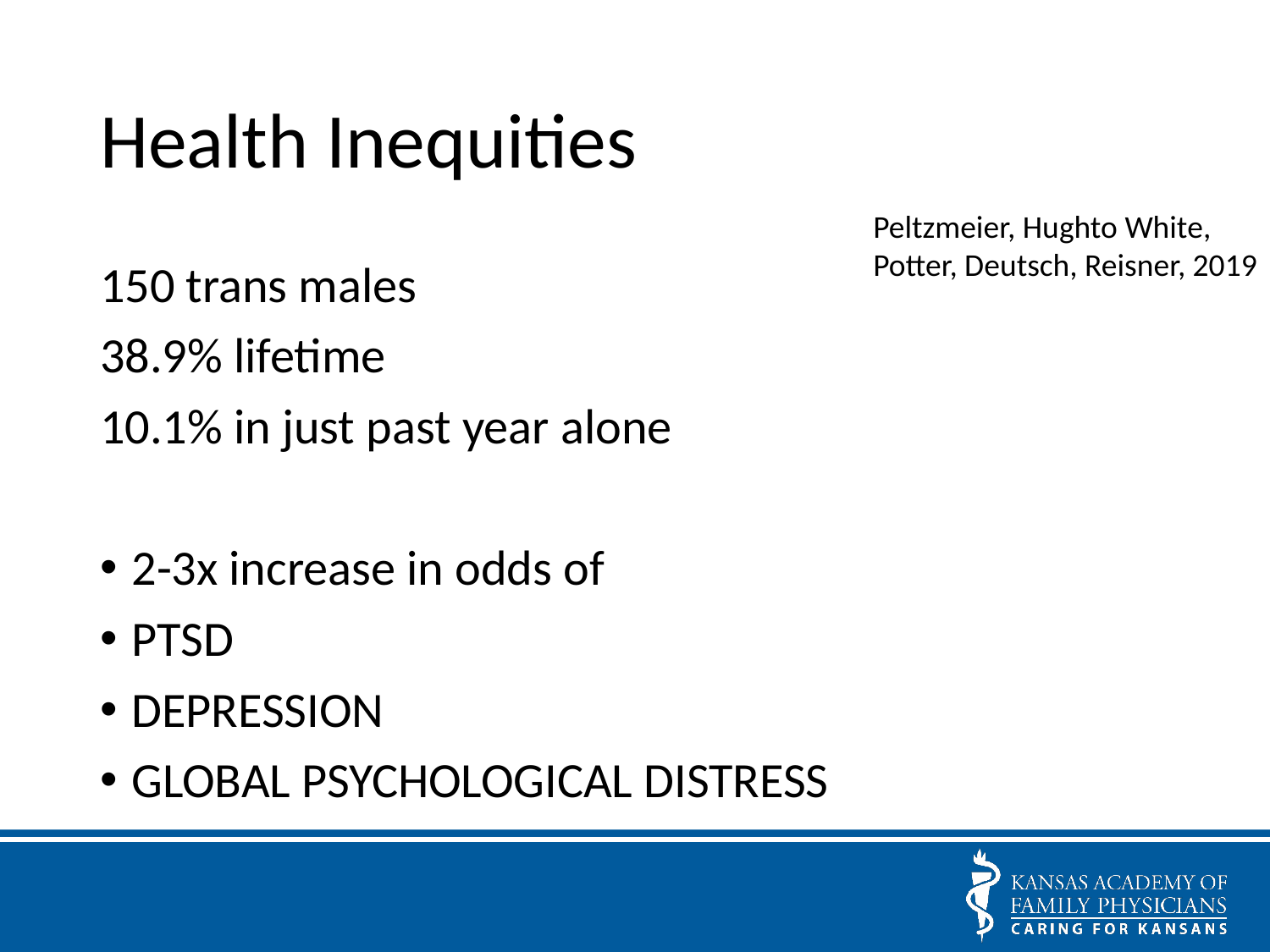

# Health Inequities​
Peltzmeier, Hughto White, Potter, Deutsch, Reisner, 2019​
150 trans males​
38.9% lifetime​
10.1% in just past year alone​
​
2-3x increase in odds of​
PTSD​
DEPRESSION​
GLOBAL PSYCHOLOGICAL DISTRESS​

Health Inequities​